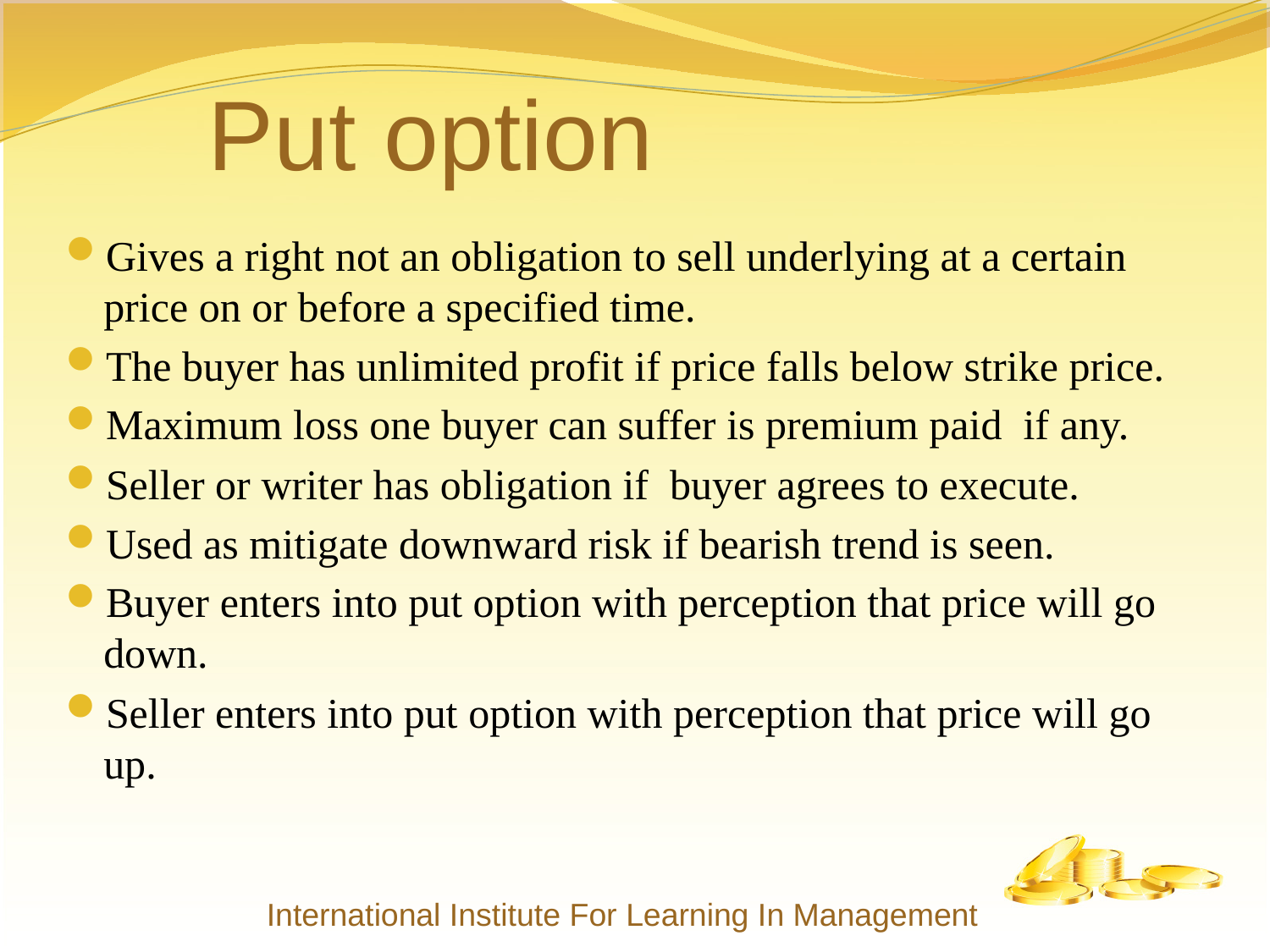

# Put option
Gives a right not an obligation to sell underlying at a certain price on or before a specified time.
The buyer has unlimited profit if price falls below strike price.
Maximum loss one buyer can suffer is premium paid  if any.
Seller or writer has obligation if  buyer agrees to execute.
Used as mitigate downward risk if bearish trend is seen.
Buyer enters into put option with perception that price will go down.
Seller enters into put option with perception that price will go up.

International Institute For Learning In Management